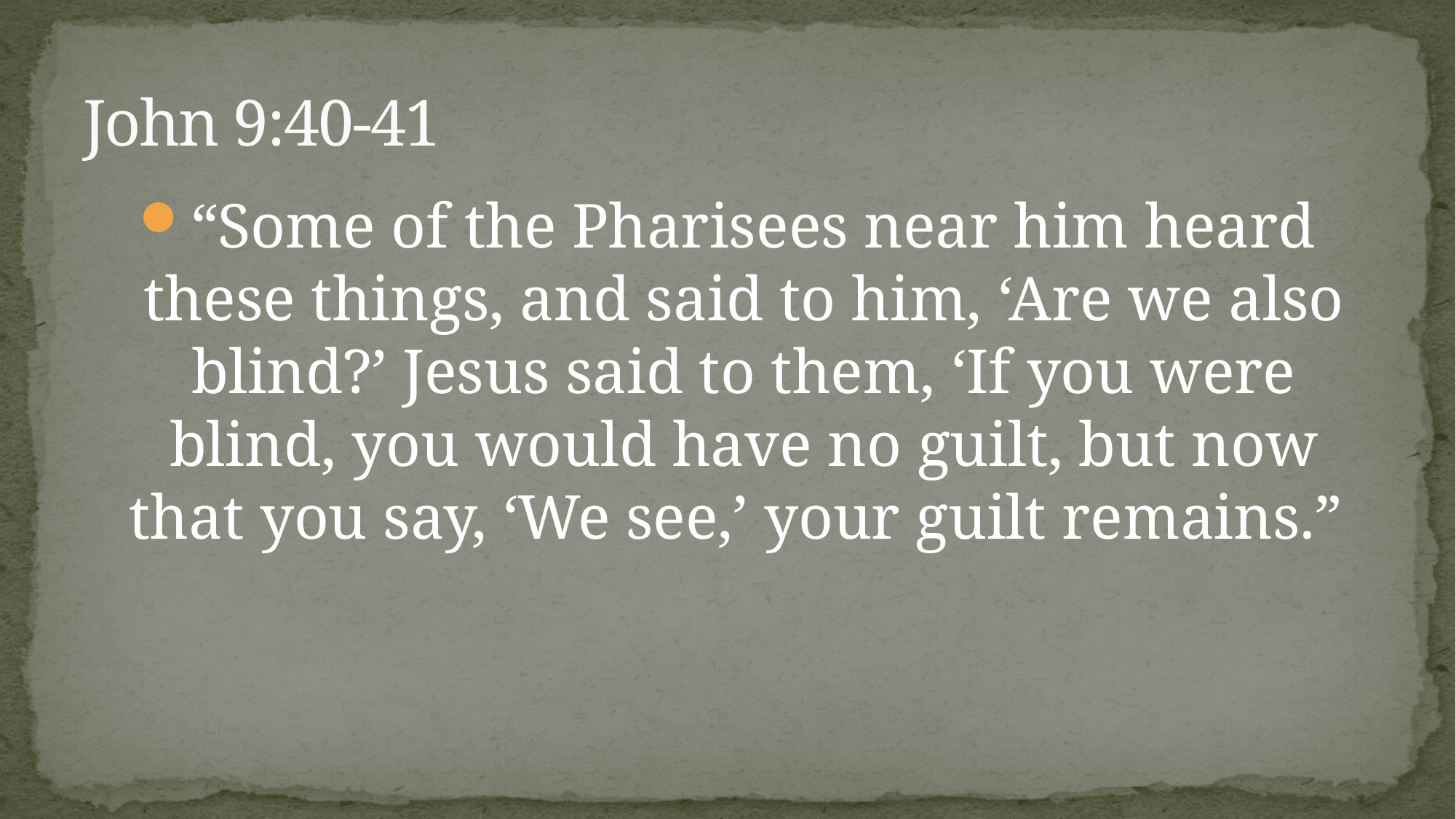

# John 9:40-41
“Some of the Pharisees near him heard these things, and said to him, ‘Are we also blind?’ Jesus said to them, ‘If you were blind, you would have no guilt, but now that you say, ‘We see,’ your guilt remains.”